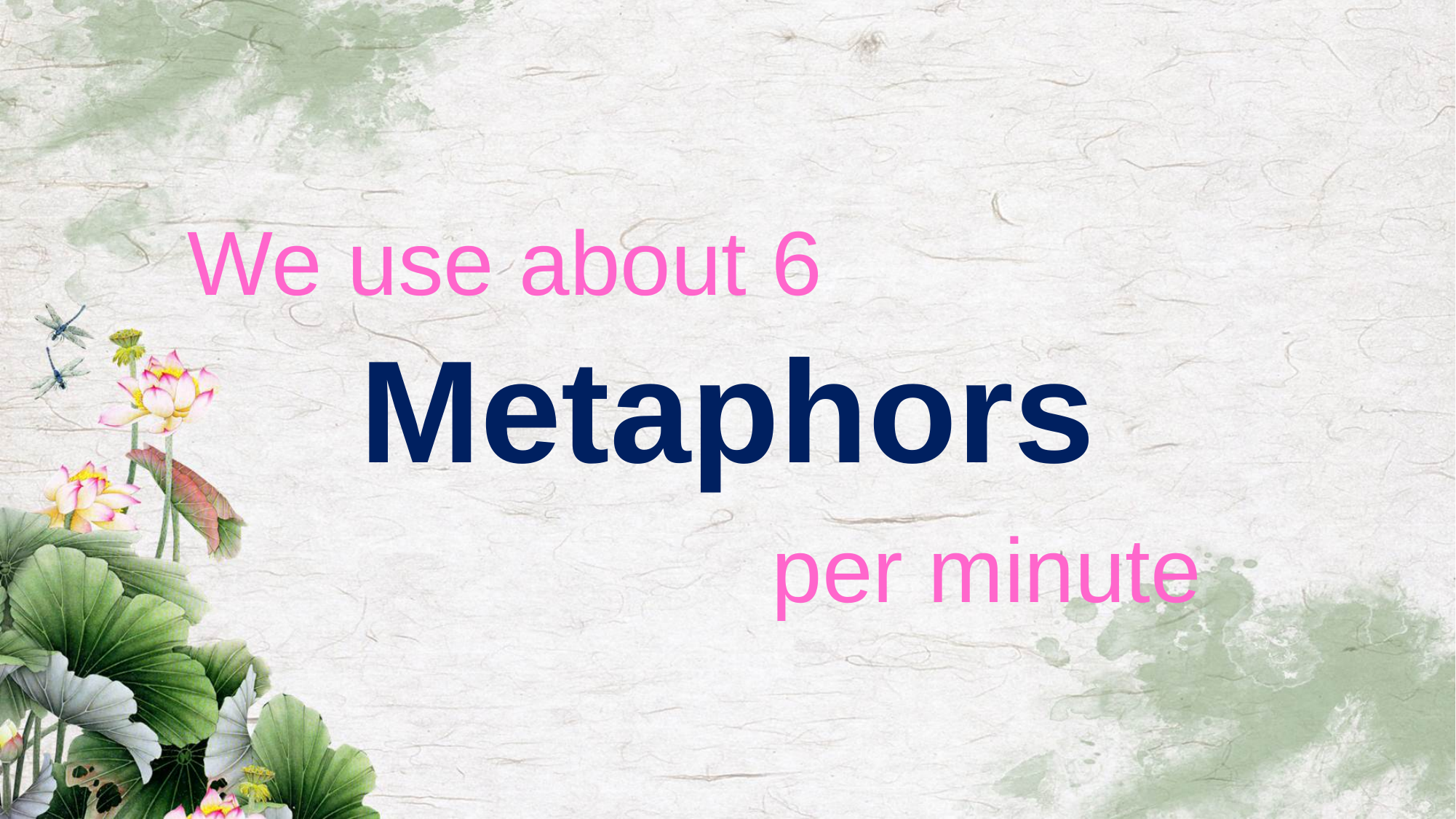

# Metaphors
We use about 6
per minute